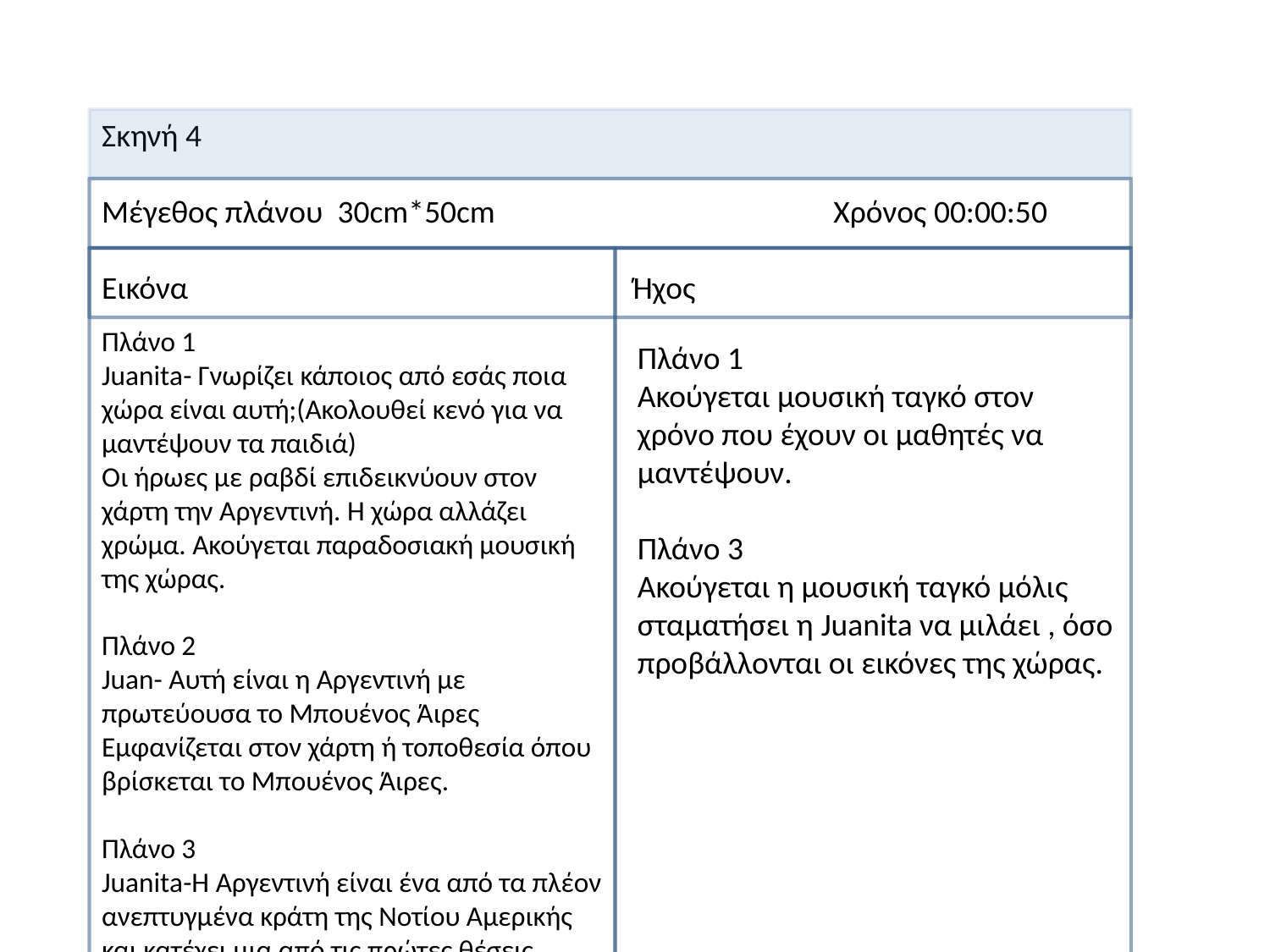

Σκηνή 4

Μέγεθος πλάνου  30cm*50cm                                               Χρόνος 00:00:50

Εικόνα                                                              Ήχος

00:00:09

Πλάνο 1
Juanita- Γνωρίζει κάποιος από εσάς ποια χώρα είναι αυτή;(Ακολουθεί κενό για να μαντέψουν τα παιδιά)
Οι ήρωες με ραβδί επιδεικνύουν στον χάρτη την Αργεντινή. Η χώρα αλλάζει χρώμα. Ακούγεται παραδοσιακή μουσική της χώρας.

Πλάνο 2
Juan- Αυτή είναι η Αργεντινή με πρωτεύουσα το Μπουένος Άιρες
Εμφανίζεται στον χάρτη ή τοποθεσία όπου βρίσκεται το Μπουένος Άιρες.

Πλάνο 3
Juanita-H Αργεντινή είναι ένα από τα πλέον ανεπτυγμένα κράτη της Νοτίου Αμερικής και κατέχει μια από τις πρώτες θέσεις παγκοσμίως ως προς την παραγωγή κρεάτων.
Εμφανίζονται εικόνες της χώρας στον πίνακα.

Η κάμερα καλύπτει όλο το σκηνικό.

Πλάνο 1
Ακούγεται μουσική ταγκό στον χρόνο που έχουν οι μαθητές να μαντέψουν.

Πλάνο 3
Ακούγεται η μουσική ταγκό μόλις σταματήσει η Juanita να μιλάει , όσο προβάλλονται οι εικόνες της χώρας.